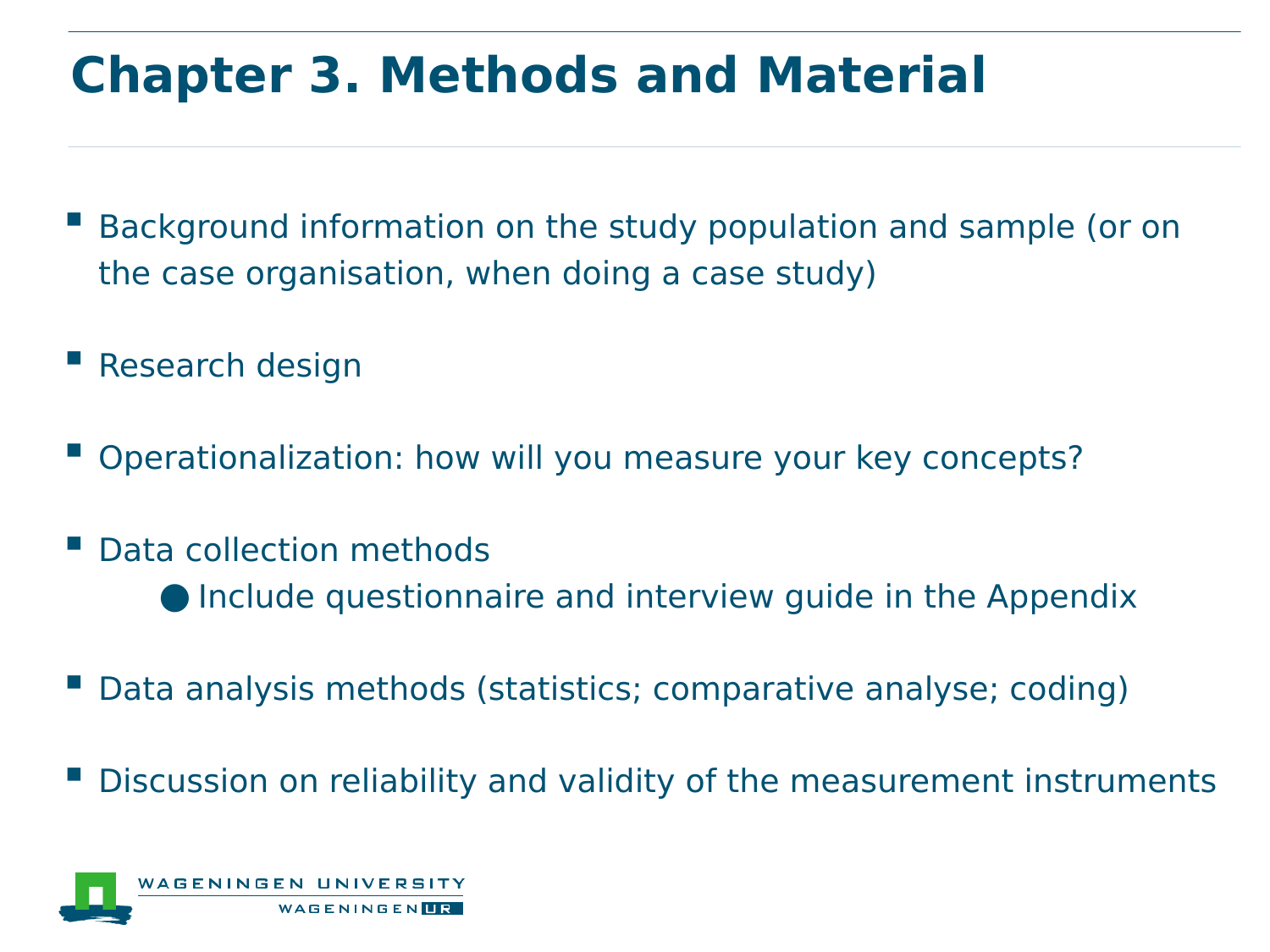

# Chapter 3. Methods and Material
Background information on the study population and sample (or on the case organisation, when doing a case study)

Research design

Operationalization: how will you measure your key concepts?

Data collection methods
Include questionnaire and interview guide in the Appendix

Data analysis methods (statistics; comparative analyse; coding)

Discussion on reliability and validity of the measurement instruments